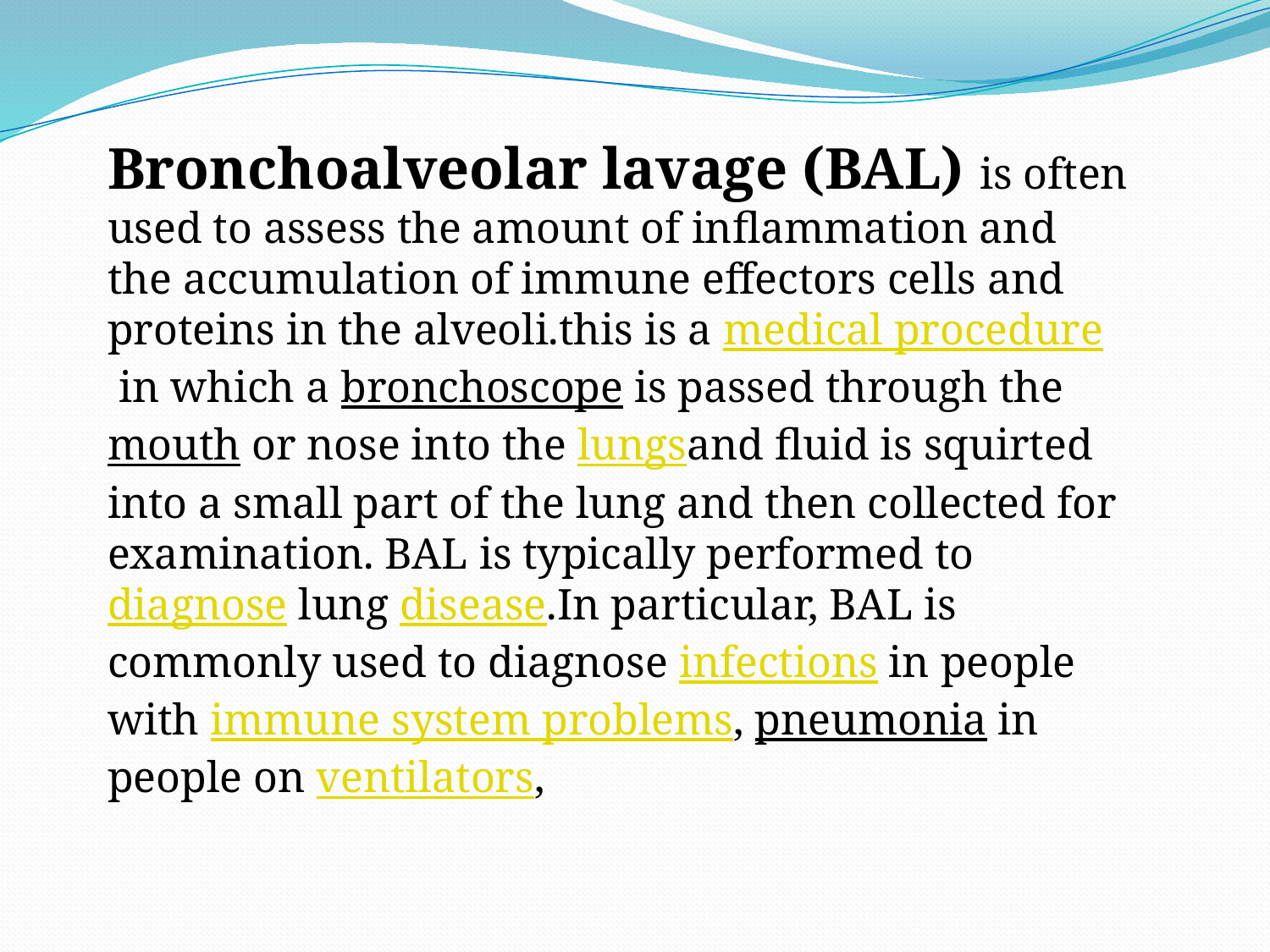

Bronchoalveolar lavage (BAL) is often used to assess the amount of inflammation and the accumulation of immune effectors cells and proteins in the alveoli.this is a medical procedure in which a bronchoscope is passed through the mouth or nose into the lungsand fluid is squirted into a small part of the lung and then collected for examination. BAL is typically performed to diagnose lung disease.In particular, BAL is commonly used to diagnose infections in people with immune system problems, pneumonia in people on ventilators,